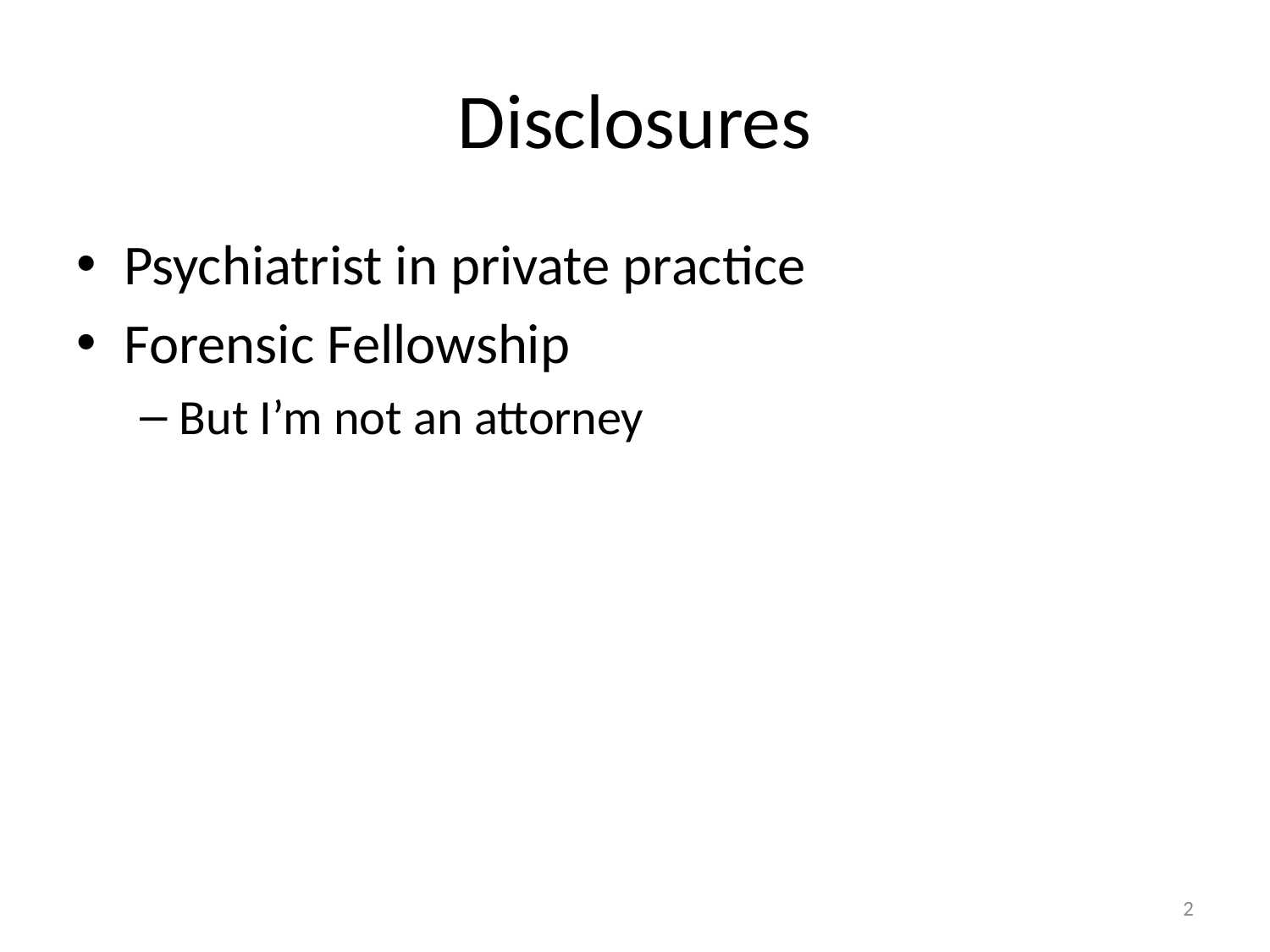

# Disclosures
Psychiatrist in private practice
Forensic Fellowship
But I’m not an attorney
2